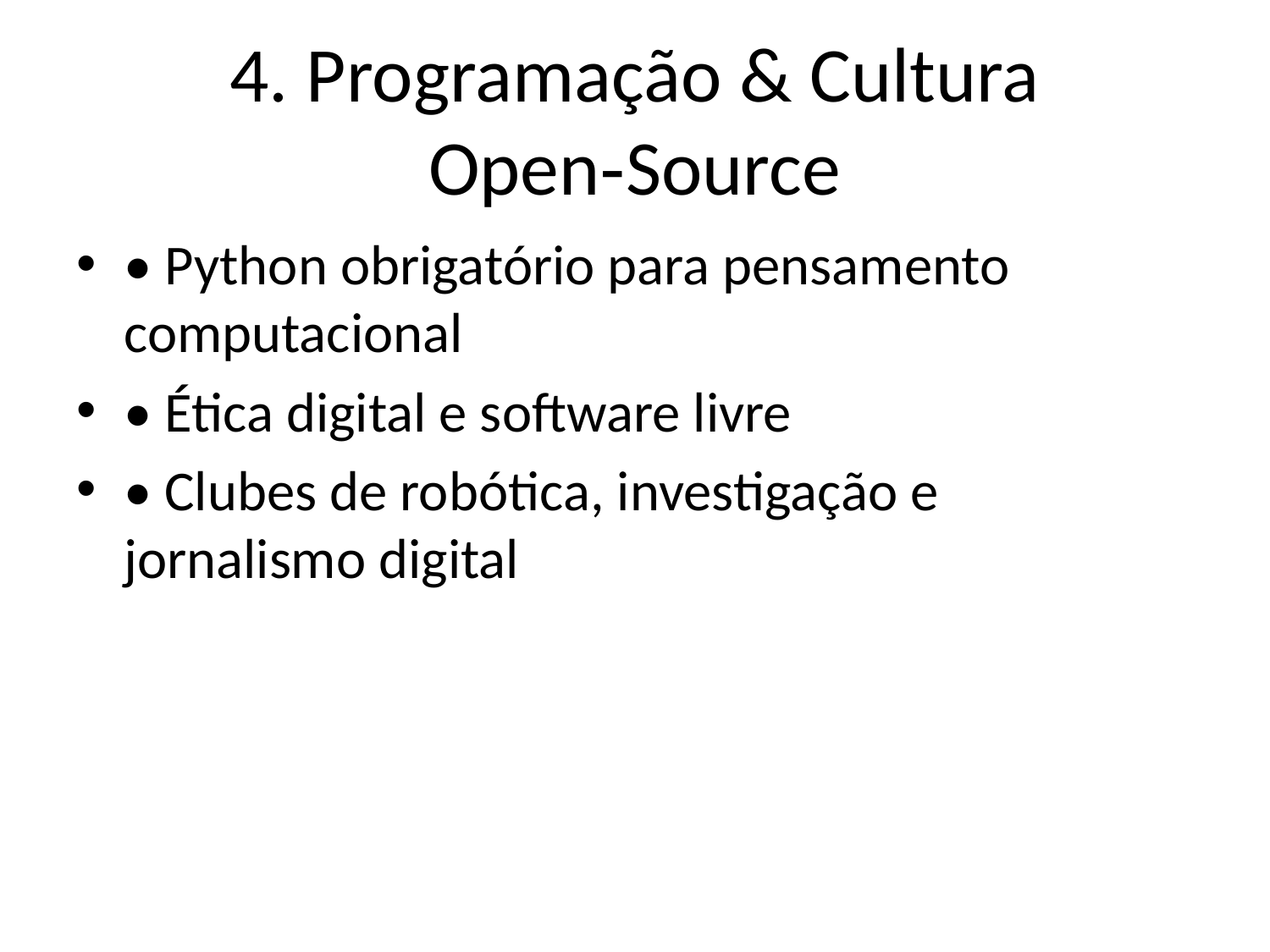

# 4. Programação & Cultura Open‑Source
• Python obrigatório para pensamento computacional
• Ética digital e software livre
• Clubes de robótica, investigação e jornalismo digital